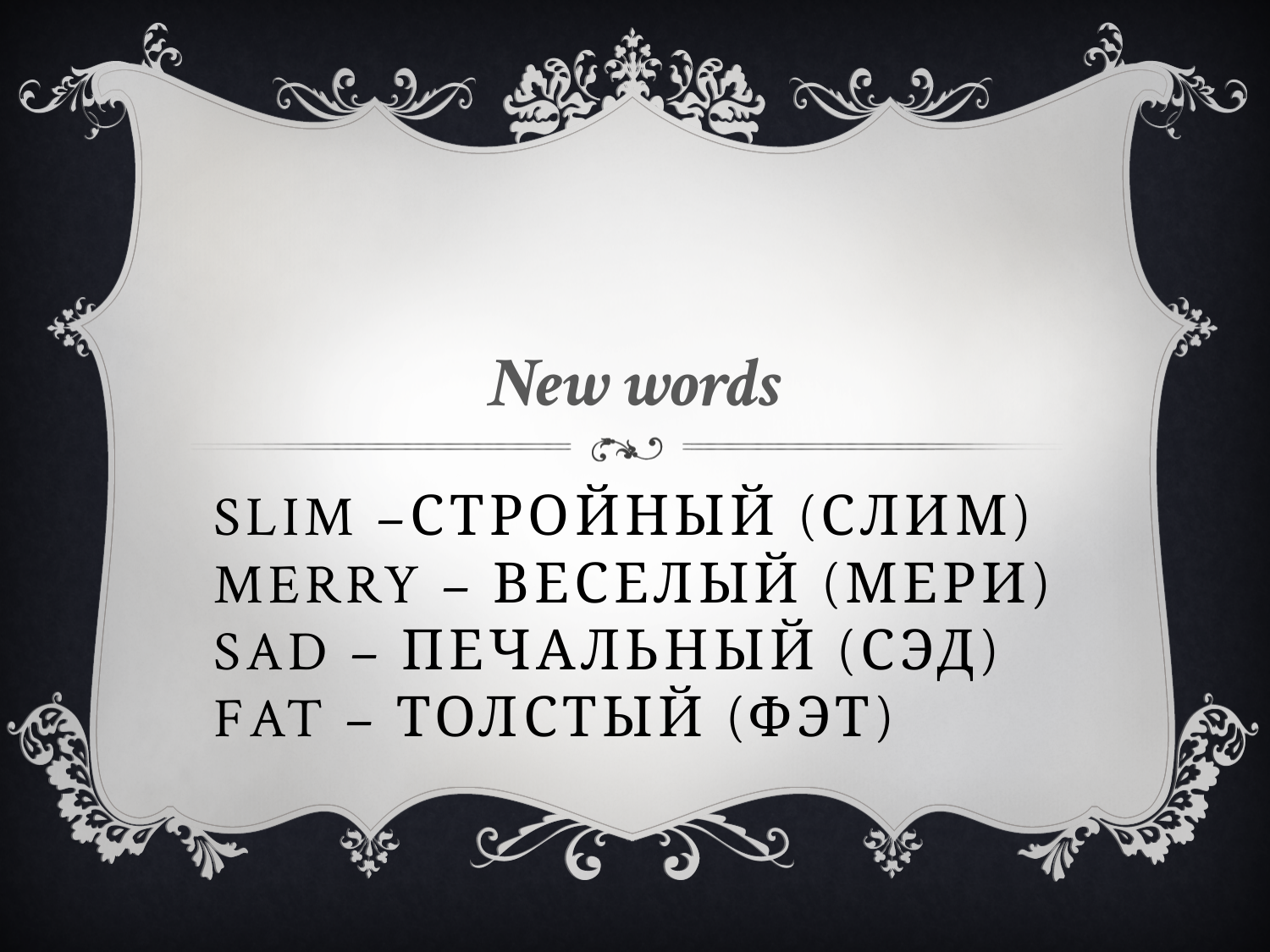

New words
# Slim –стройный (слим) merry – веселый (мери) sad – печальный (сэд) fat – толстый (фэт)